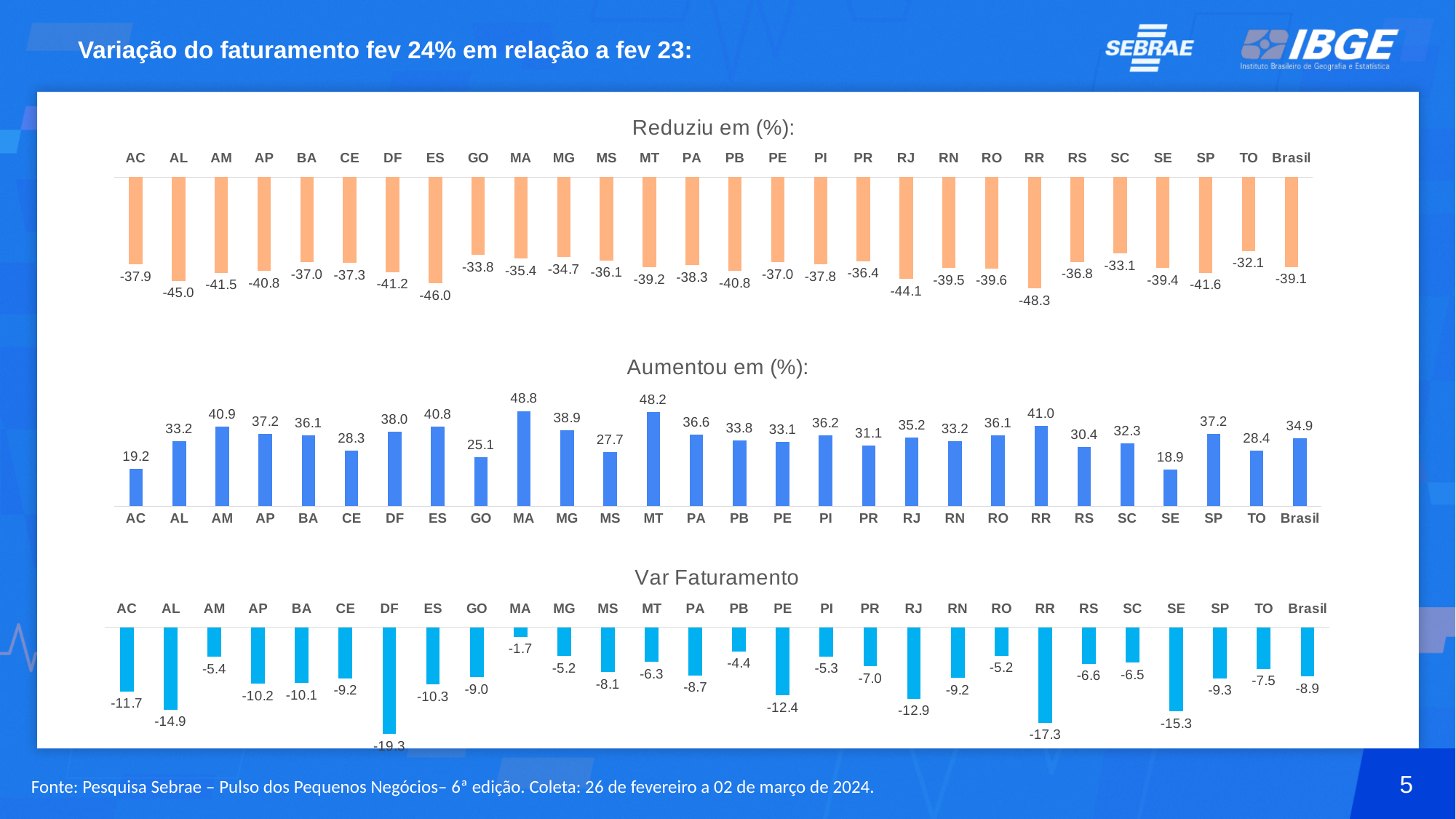

# Variação do faturamento fev 24% em relação a fev 23:

### Chart:

| Category | Reduziu em (%): |
|---|---|
| AC | -37.857142857142854 |
| AL | -45.031250000000014 |
| AM | -41.51063829787234 |
| AP | -40.76923076923077 |
| BA | -36.983333333333334 |
| CE | -37.323232323232325 |
| DF | -41.20000000000001 |
| ES | -46.03571428571428 |
| GO | -33.82242990654205 |
| MA | -35.400000000000006 |
| MG | -34.73643410852712 |
| MS | -36.10526315789472 |
| MT | -39.236363636363635 |
| PA | -38.249999999999986 |
| PB | -40.8 |
| PE | -36.99166666666667 |
| PI | -37.81578947368423 |
| PR | -36.417177914110404 |
| RJ | -44.08928571428571 |
| RN | -39.54430379746835 |
| RO | -39.631578947368425 |
| RR | -48.25 |
| RS | -36.76729559748427 |
| SC | -33.128787878787875 |
| SE | -39.38888888888888 |
| SP | -41.57193396226422 |
| TO | -32.086956521739125 |
| Brasil | -39.05971694856747 |

### Chart:

| Category | Aumentou em (%): |
|---|---|
| AC | 19.2 |
| AL | 33.18181818181818 |
| AM | 40.87878787878788 |
| AP | 37.16666666666667 |
| BA | 36.07142857142857 |
| CE | 28.300000000000008 |
| DF | 38.0 |
| ES | 40.774193548387096 |
| GO | 25.067796610169488 |
| MA | 48.74999999999999 |
| MG | 38.86184210526318 |
| MS | 27.66666666666666 |
| MT | 48.16666666666667 |
| PA | 36.625 |
| PB | 33.80645161290323 |
| PE | 33.06 |
| PI | 36.23076923076923 |
| PR | 31.10280373831776 |
| RJ | 35.16981132075471 |
| RN | 33.229166666666664 |
| RO | 36.07142857142857 |
| RR | 41.0 |
| RS | 30.401785714285726 |
| SC | 32.32911392405062 |
| SE | 18.875 |
| SP | 37.200000000000024 |
| TO | 28.384615384615383 |
| Brasil | 34.90690505548712 |

### Chart:

| Category | Var Faturamento |
|---|---|
| AC | -11.655172413793105 |
| AL | -14.944444444444455 |
| AM | -5.375000000000001 |
| AP | -10.233333333333333 |
| BA | -10.075000000000006 |
| CE | -9.24537037037037 |
| DF | -19.31428571428572 |
| ES | -10.346456692913376 |
| GO | -9.029535864978902 |
| MA | -1.7213114754098393 |
| MG | -5.231164383561638 |
| MS | -8.137931034482758 |
| MT | -6.309734513274338 |
| PA | -8.705426356589138 |
| PB | -4.367816091954022 |
| PE | -12.382222222222236 |
| PI | -5.26595744680852 |
| PR | -7.048648648648647 |
| RJ | -12.943157894736844 |
| RN | -9.21084337349398 |
| RO | -5.166666666666666 |
| RR | -17.291666666666668 |
| RS | -6.61517615176151 |
| SC | -6.450354609929073 |
| SE | -15.287671232876706 |
| SP | -9.293340380549719 |
| TO | -7.530612244897956 |
| Brasil | -8.930184804928114 |
5
Fonte: Pesquisa Sebrae – Pulso dos Pequenos Negócios– 6ª edição. Coleta: 26 de fevereiro a 02 de março de 2024.